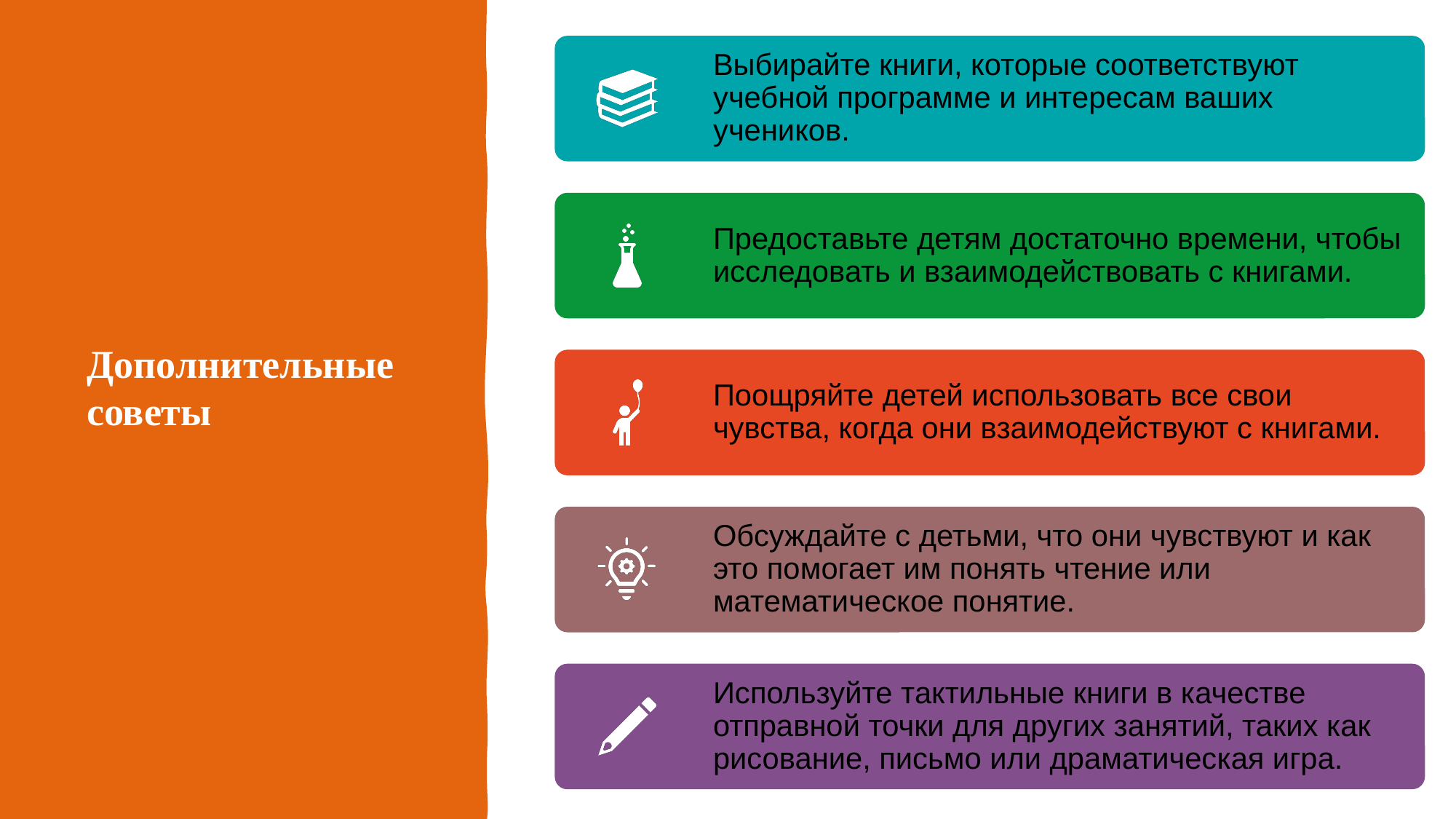

Выбирайте книги, которые соответствуют учебной программе и интересам ваших учеников.
Предоставьте детям достаточно времени, чтобы исследовать и взаимодействовать с книгами.
Поощряйте детей использовать все свои чувства, когда они взаимодействуют с книгами.
Обсуждайте с детьми, что они чувствуют и как это помогает им понять чтение или математическое понятие.
Используйте тактильные книги в качестве отправной точки для других занятий, таких как рисование, письмо или драматическая игра.
# Дополнительные советы